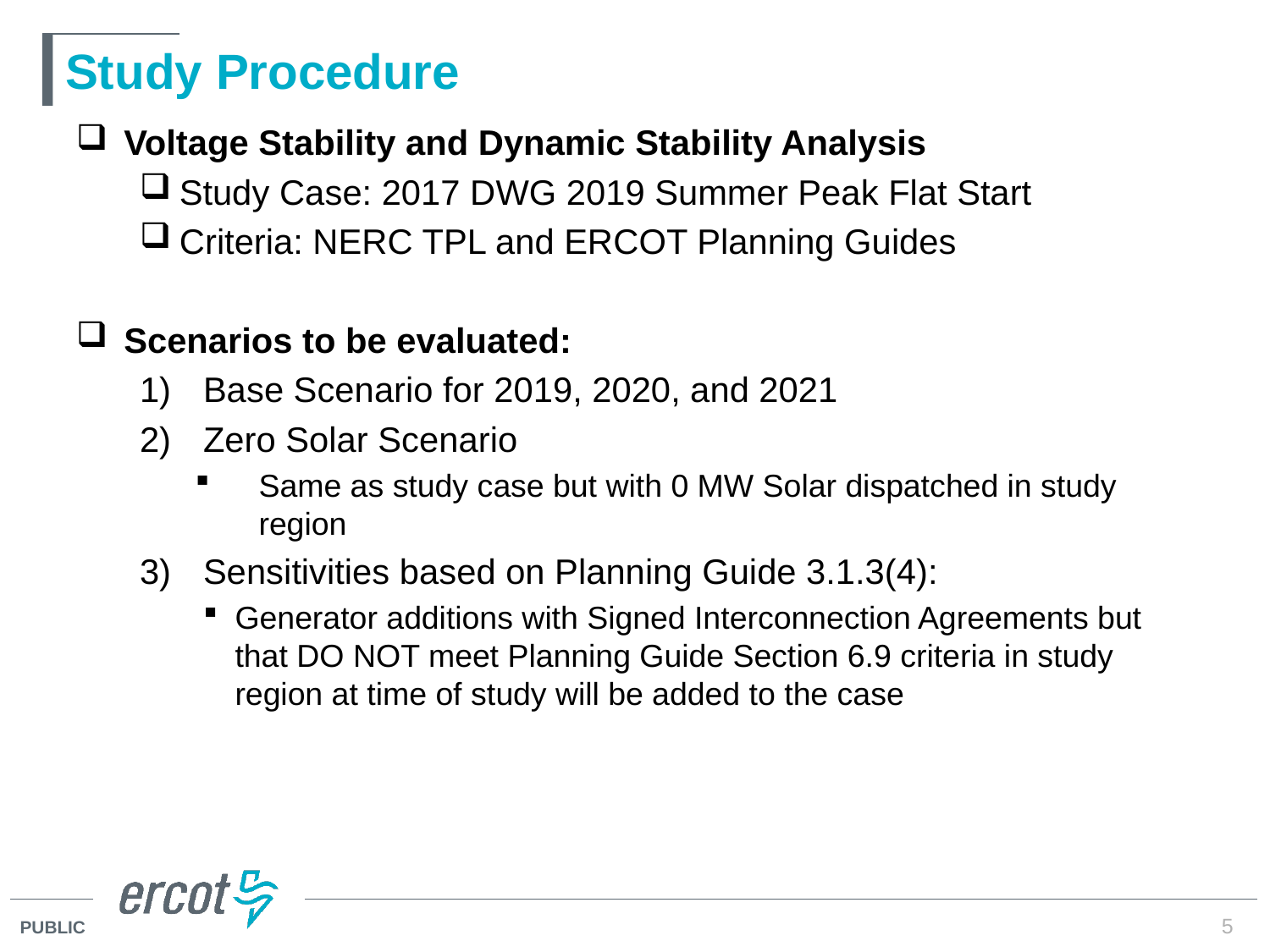

# Study Procedure
Voltage Stability and Dynamic Stability Analysis
Study Case: 2017 DWG 2019 Summer Peak Flat Start
Criteria: NERC TPL and ERCOT Planning Guides

Scenarios to be evaluated:
Base Scenario for 2019, 2020, and 2021
Zero Solar Scenario
Same as study case but with 0 MW Solar dispatched in study region
Sensitivities based on Planning Guide 3.1.3(4):
Generator additions with Signed Interconnection Agreements but that DO NOT meet Planning Guide Section 6.9 criteria in study region at time of study will be added to the case

5